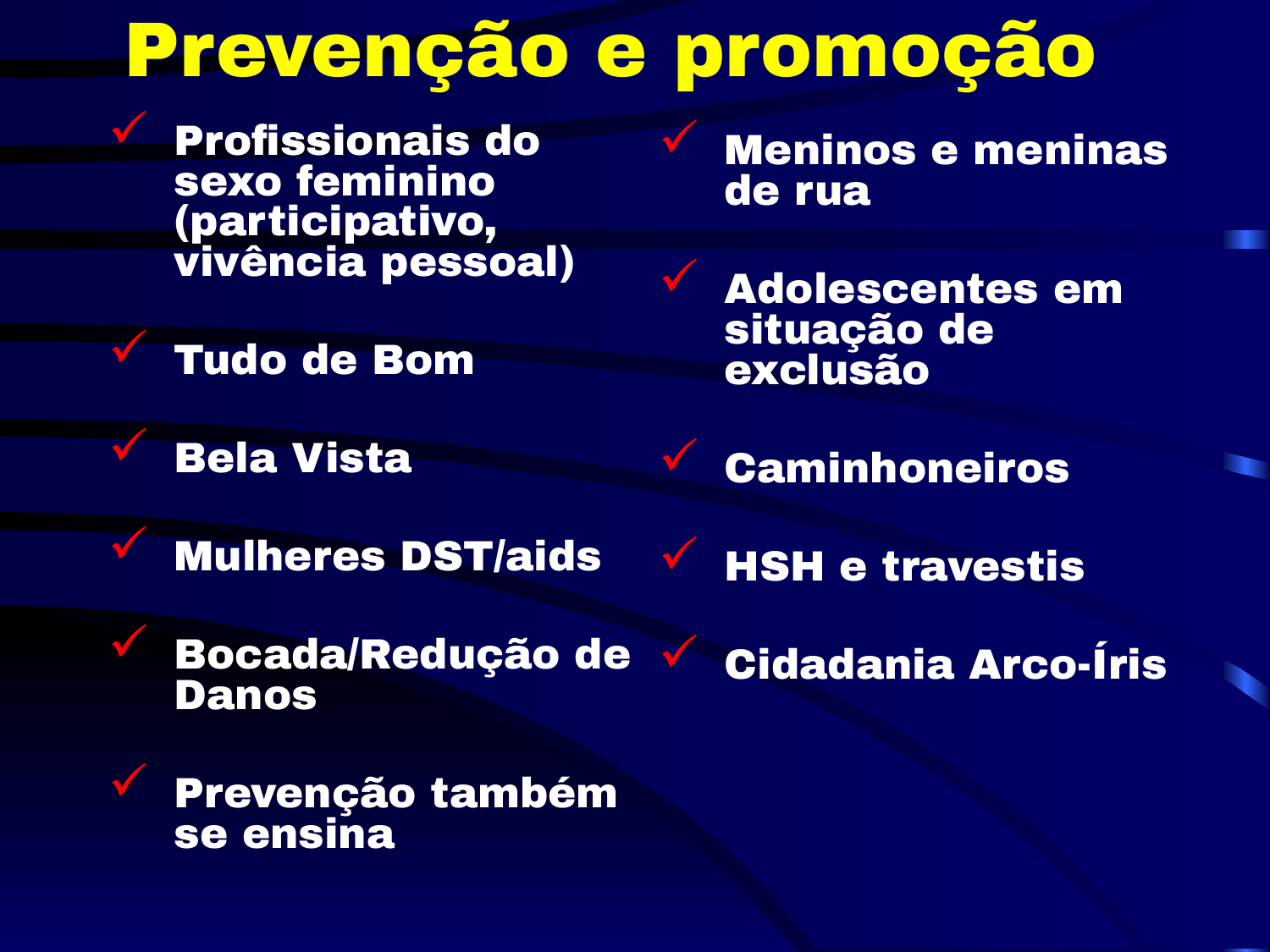

# Prevenção e promoção
Profissionais do sexo feminino (participativo, vivência pessoal)

Tudo de Bom

Bela Vista

Mulheres DST/aids

Bocada/Redução de Danos

Prevenção também se ensina

Meninos e meninas de rua

Adolescentes em situação de exclusão

Caminhoneiros

HSH e travestis

Cidadania Arco-Íris